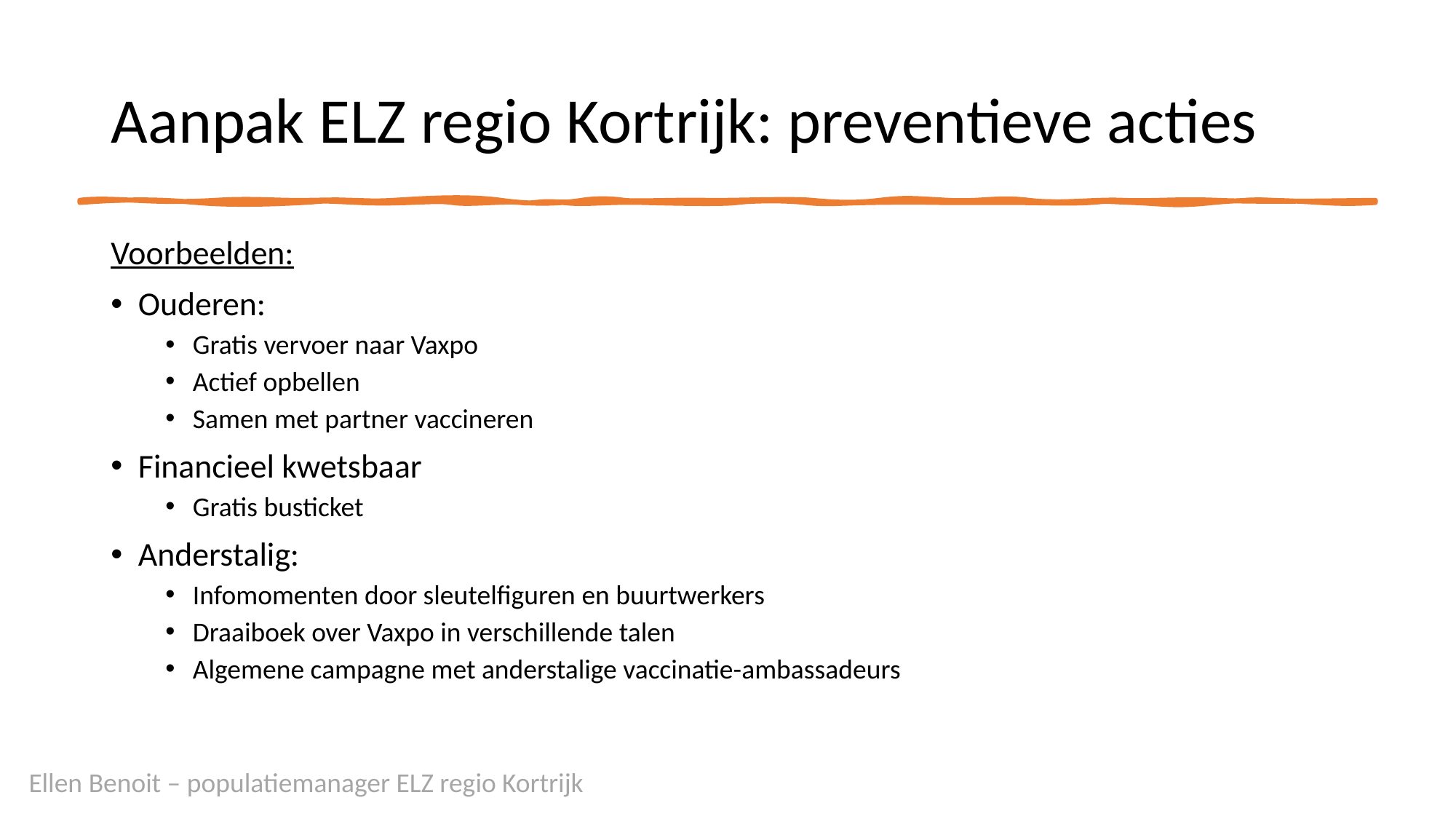

# Aanpak ELZ regio Kortrijk: preventieve acties

Voorbeelden:
Ouderen:
Gratis vervoer naar Vaxpo
Actief opbellen
Samen met partner vaccineren
Financieel kwetsbaar
Gratis busticket
Anderstalig:
Infomomenten door sleutelfiguren en buurtwerkers
Draaiboek over Vaxpo in verschillende talen
Algemene campagne met anderstalige vaccinatie-ambassadeurs
Ellen Benoit – populatiemanager ELZ regio Kortrijk